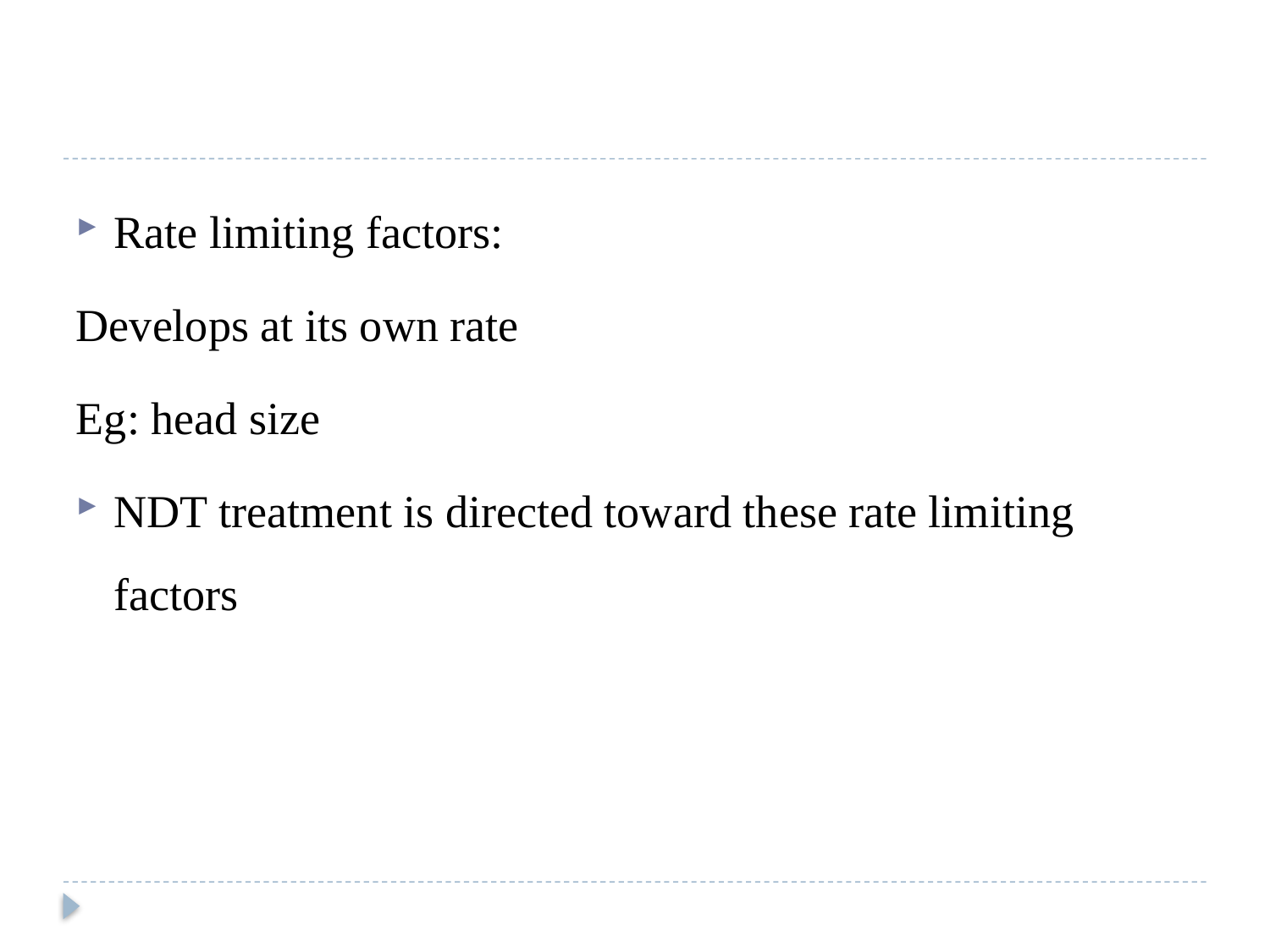

#
Rate limiting factors:
Develops at its own rate
Eg: head size
NDT treatment is directed toward these rate limiting factors